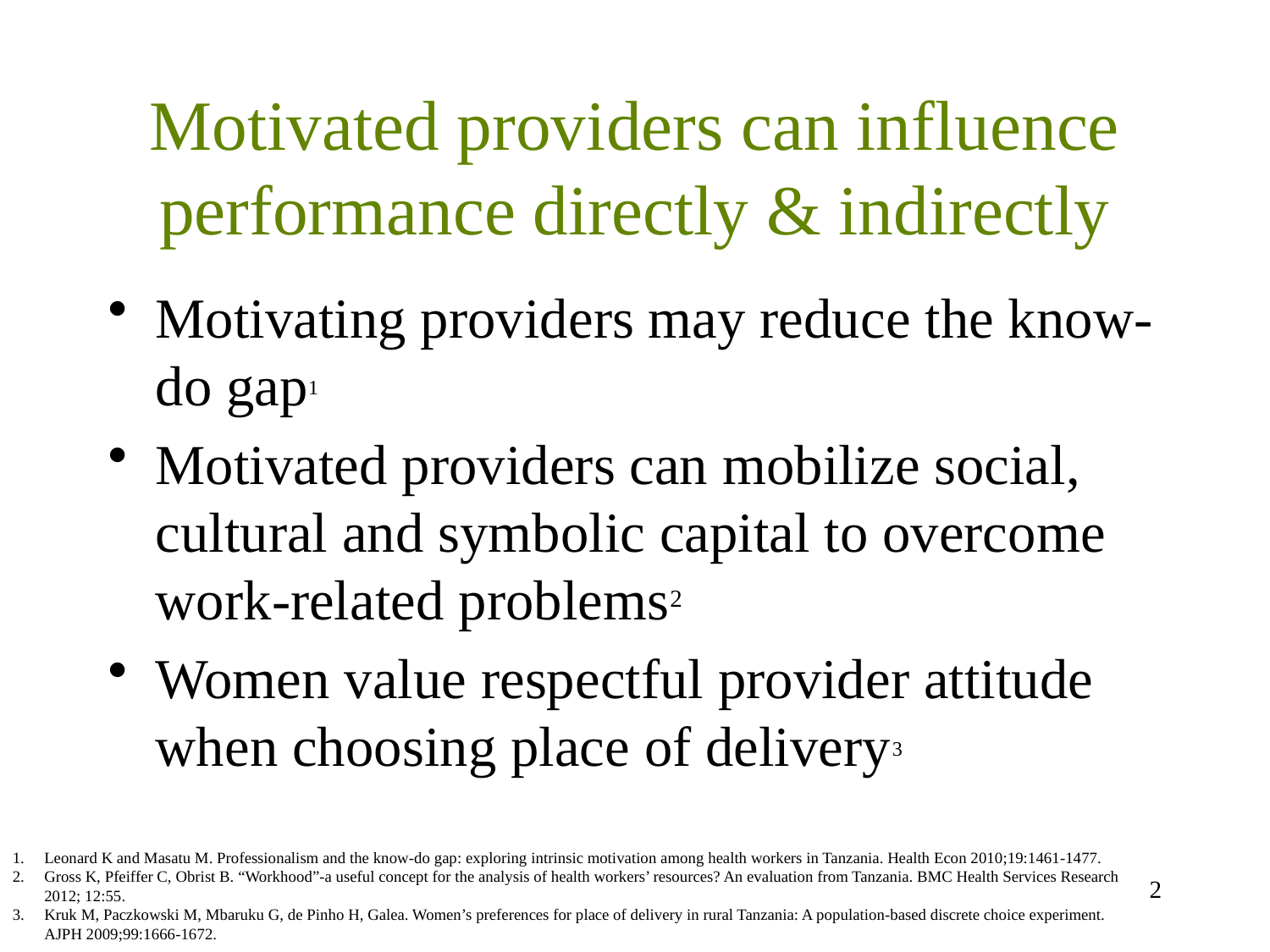

# Motivated providers can influence performance directly & indirectly
Motivating providers may reduce the know-do gap1
Motivated providers can mobilize social, cultural and symbolic capital to overcome work-related problems2
Women value respectful provider attitude when choosing place of delivery3

Leonard K and Masatu M. Professionalism and the know-do gap: exploring intrinsic motivation among health workers in Tanzania. Health Econ 2010;19:1461-1477.
Gross K, Pfeiffer C, Obrist B. “Workhood”-a useful concept for the analysis of health workers’ resources? An evaluation from Tanzania. BMC Health Services Research 2012; 12:55.
Kruk M, Paczkowski M, Mbaruku G, de Pinho H, Galea. Women’s preferences for place of delivery in rural Tanzania: A population-based discrete choice experiment. AJPH 2009;99:1666-1672.
2